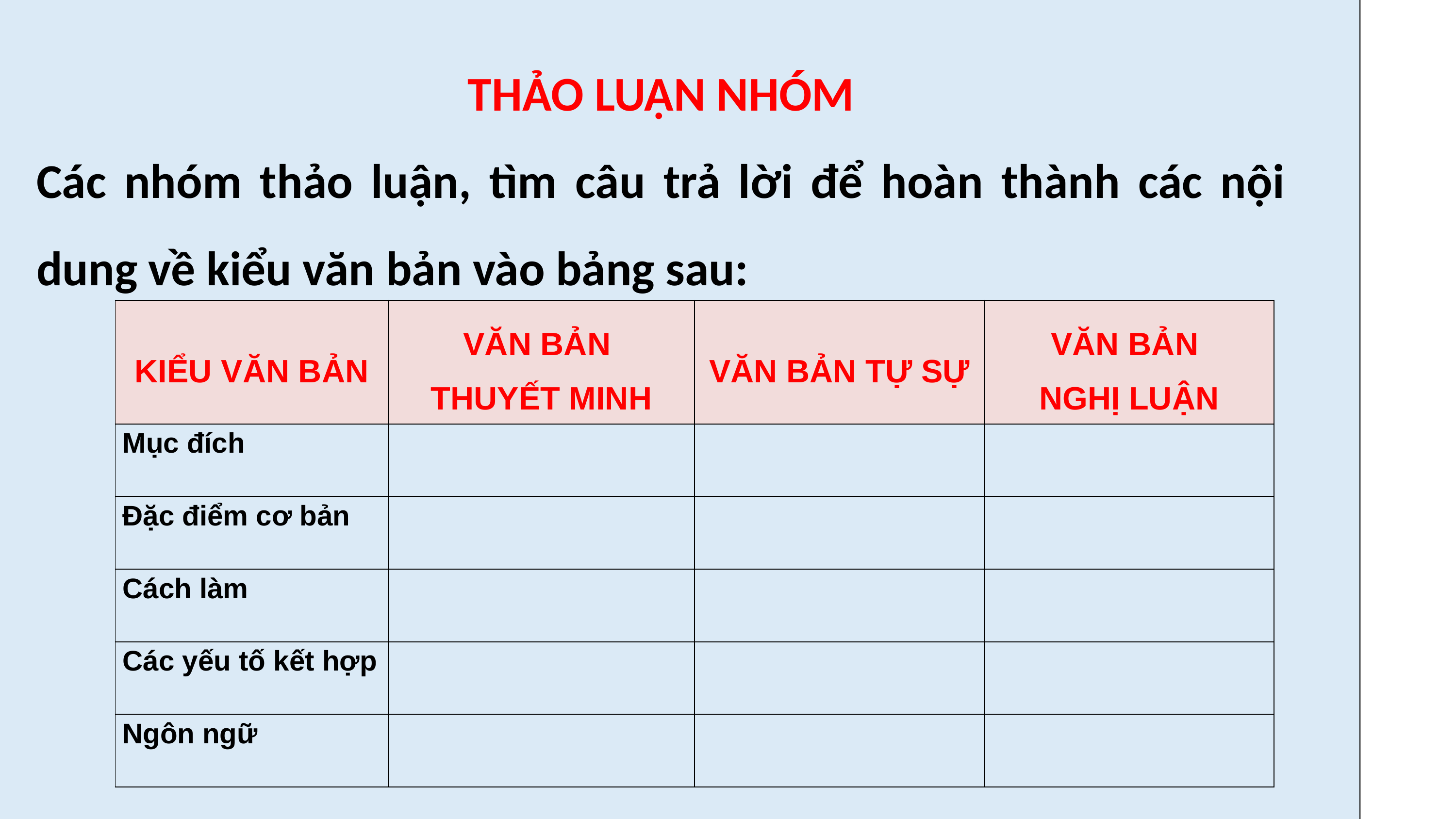

THẢO LUẬN NHÓM
Các nhóm thảo luận, tìm câu trả lời để hoàn thành các nội dung về kiểu văn bản vào bảng sau:
| KIỂU VĂN BẢN | VĂN BẢN THUYẾT MINH | VĂN BẢN TỰ SỰ | VĂN BẢN NGHỊ LUẬN |
| --- | --- | --- | --- |
| Mục đích |  |  |  |
| Đặc điểm cơ bản |  |  |  |
| Cách làm |  |  |  |
| Các yếu tố kết hợp |  |  |  |
| Ngôn ngữ |  |  |  |